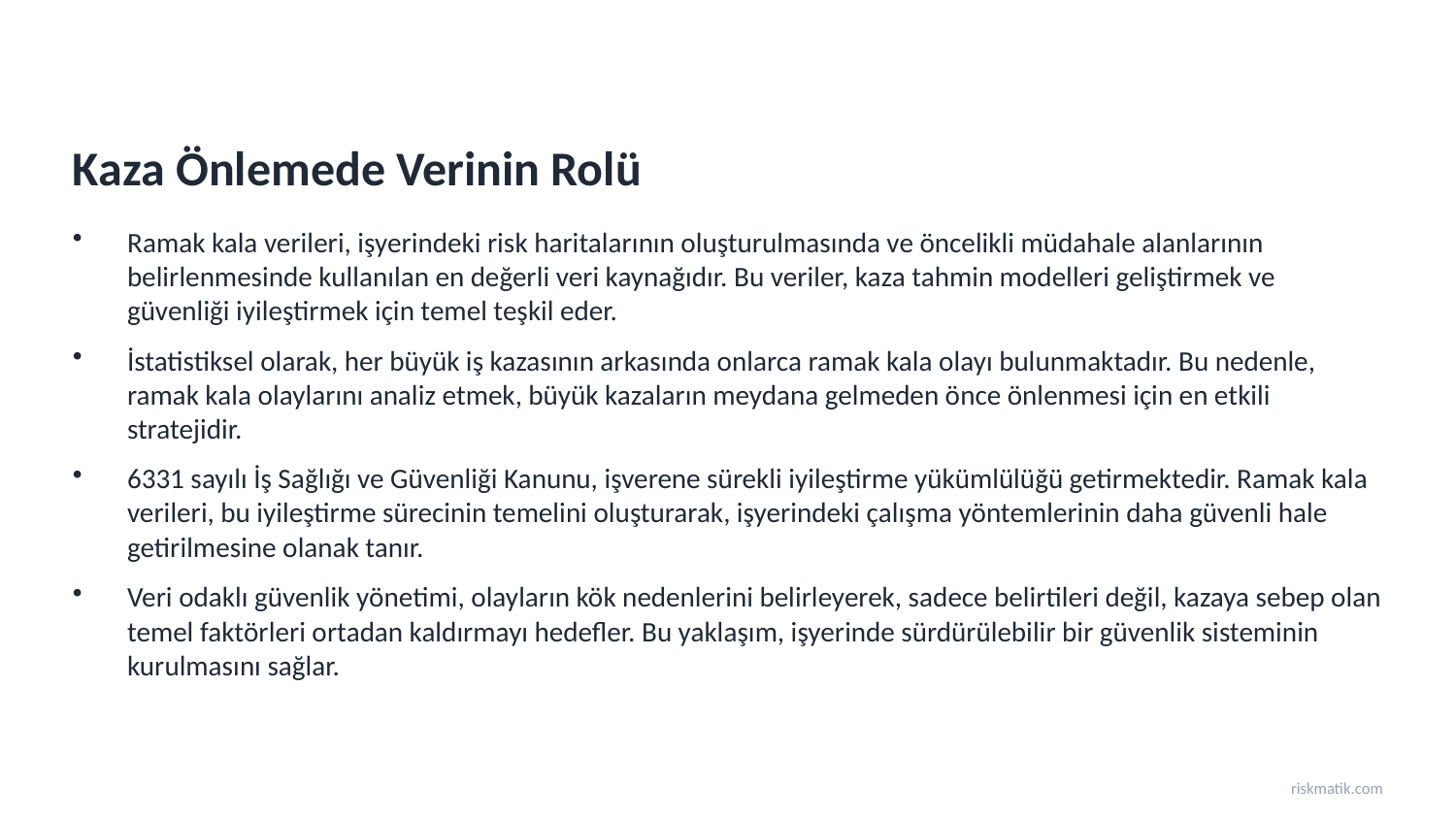

Kaza Önlemede Verinin Rolü
Ramak kala verileri, işyerindeki risk haritalarının oluşturulmasında ve öncelikli müdahale alanlarının belirlenmesinde kullanılan en değerli veri kaynağıdır. Bu veriler, kaza tahmin modelleri geliştirmek ve güvenliği iyileştirmek için temel teşkil eder.
İstatistiksel olarak, her büyük iş kazasının arkasında onlarca ramak kala olayı bulunmaktadır. Bu nedenle, ramak kala olaylarını analiz etmek, büyük kazaların meydana gelmeden önce önlenmesi için en etkili stratejidir.
6331 sayılı İş Sağlığı ve Güvenliği Kanunu, işverene sürekli iyileştirme yükümlülüğü getirmektedir. Ramak kala verileri, bu iyileştirme sürecinin temelini oluşturarak, işyerindeki çalışma yöntemlerinin daha güvenli hale getirilmesine olanak tanır.
Veri odaklı güvenlik yönetimi, olayların kök nedenlerini belirleyerek, sadece belirtileri değil, kazaya sebep olan temel faktörleri ortadan kaldırmayı hedefler. Bu yaklaşım, işyerinde sürdürülebilir bir güvenlik sisteminin kurulmasını sağlar.
riskmatik.com